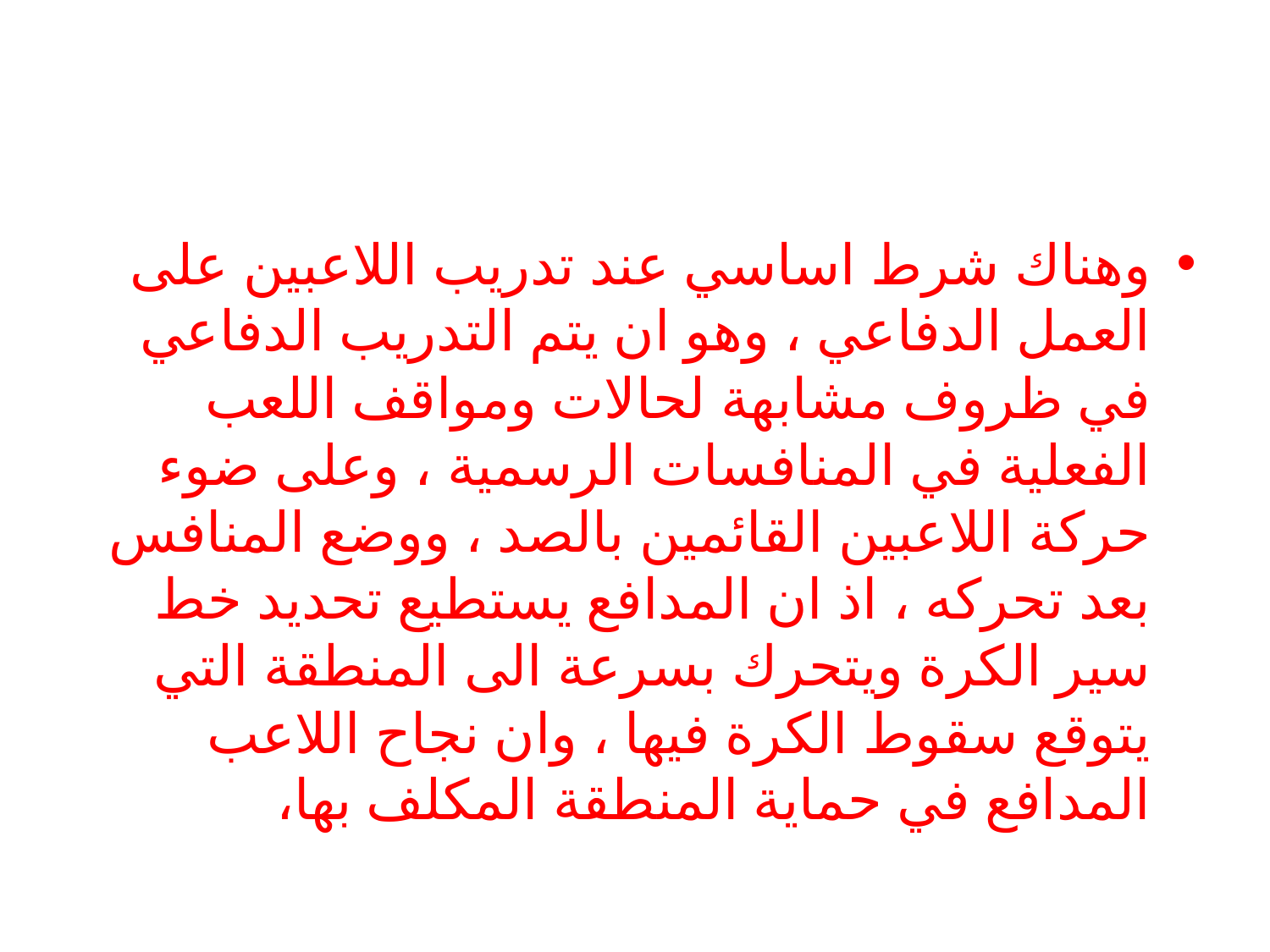

#
وهناك شرط اساسي عند تدريب اللاعبين على العمل الدفاعي ، وهو ان يتم التدريب الدفاعي في ظروف مشابهة لحالات ومواقف اللعب الفعلية في المنافسات الرسمية ، وعلى ضوء حركة اللاعبين القائمين بالصد ، ووضع المنافس بعد تحركه ، اذ ان المدافع يستطيع تحديد خط سير الكرة ويتحرك بسرعة الى المنطقة التي يتوقع سقوط الكرة فيها ، وان نجاح اللاعب المدافع في حماية المنطقة المكلف بها،